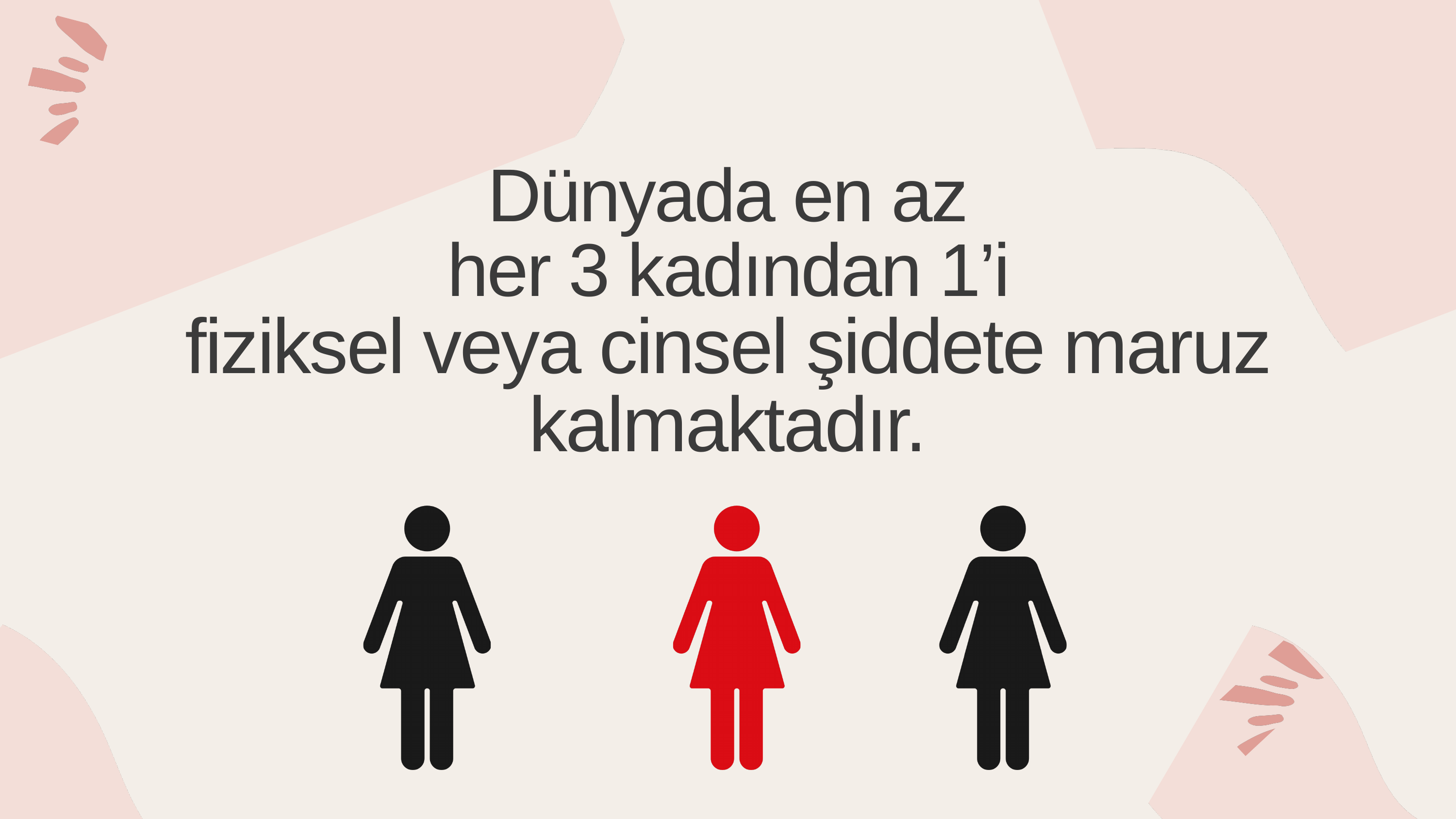

Dünyada en az
 her 3 kadından 1’i
fiziksel veya cinsel şiddete maruz kalmaktadır.